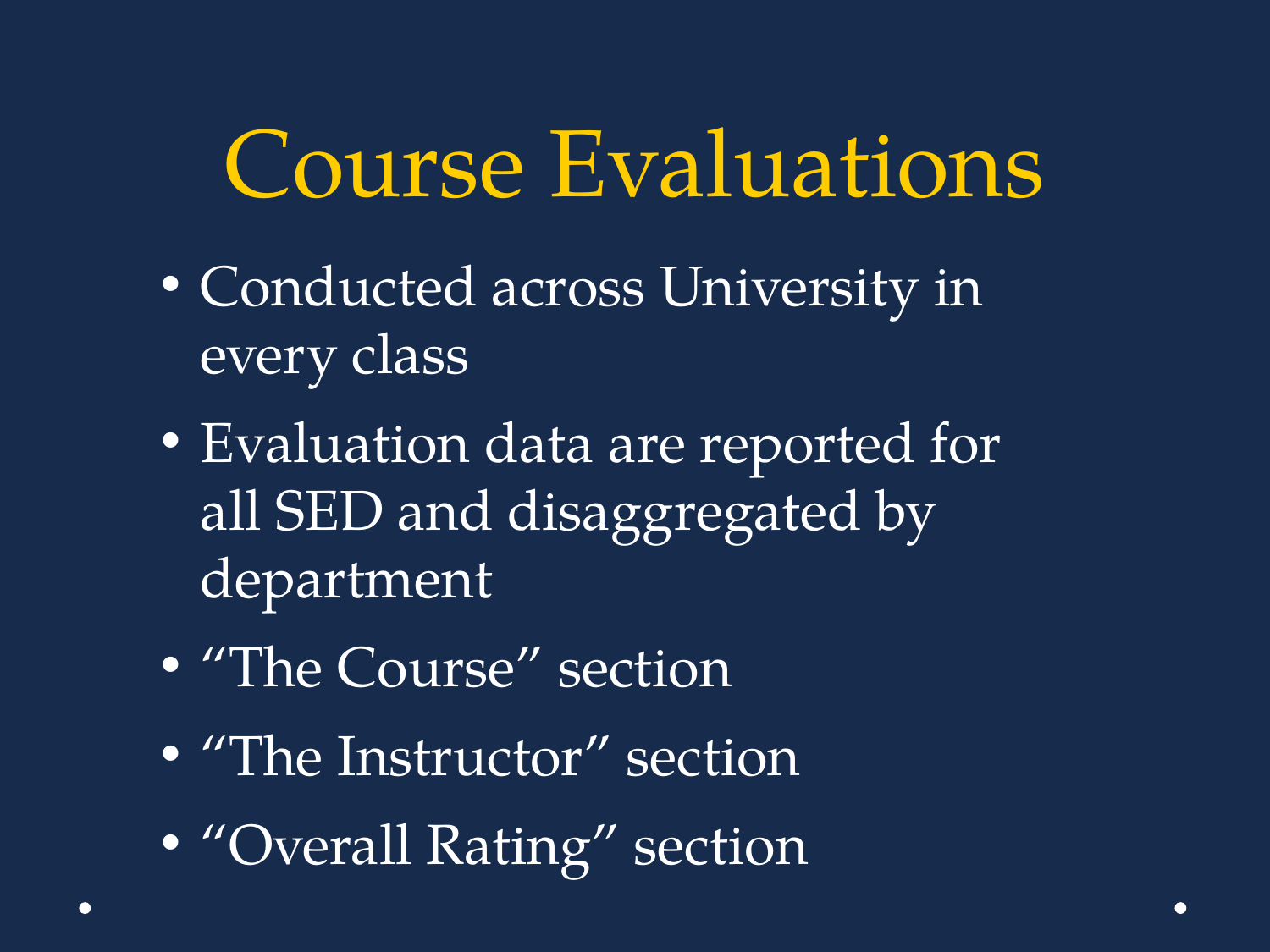

# Course Evaluations
Conducted across University in every class
Evaluation data are reported for all SED and disaggregated by department
“The Course” section
“The Instructor” section
“Overall Rating” section